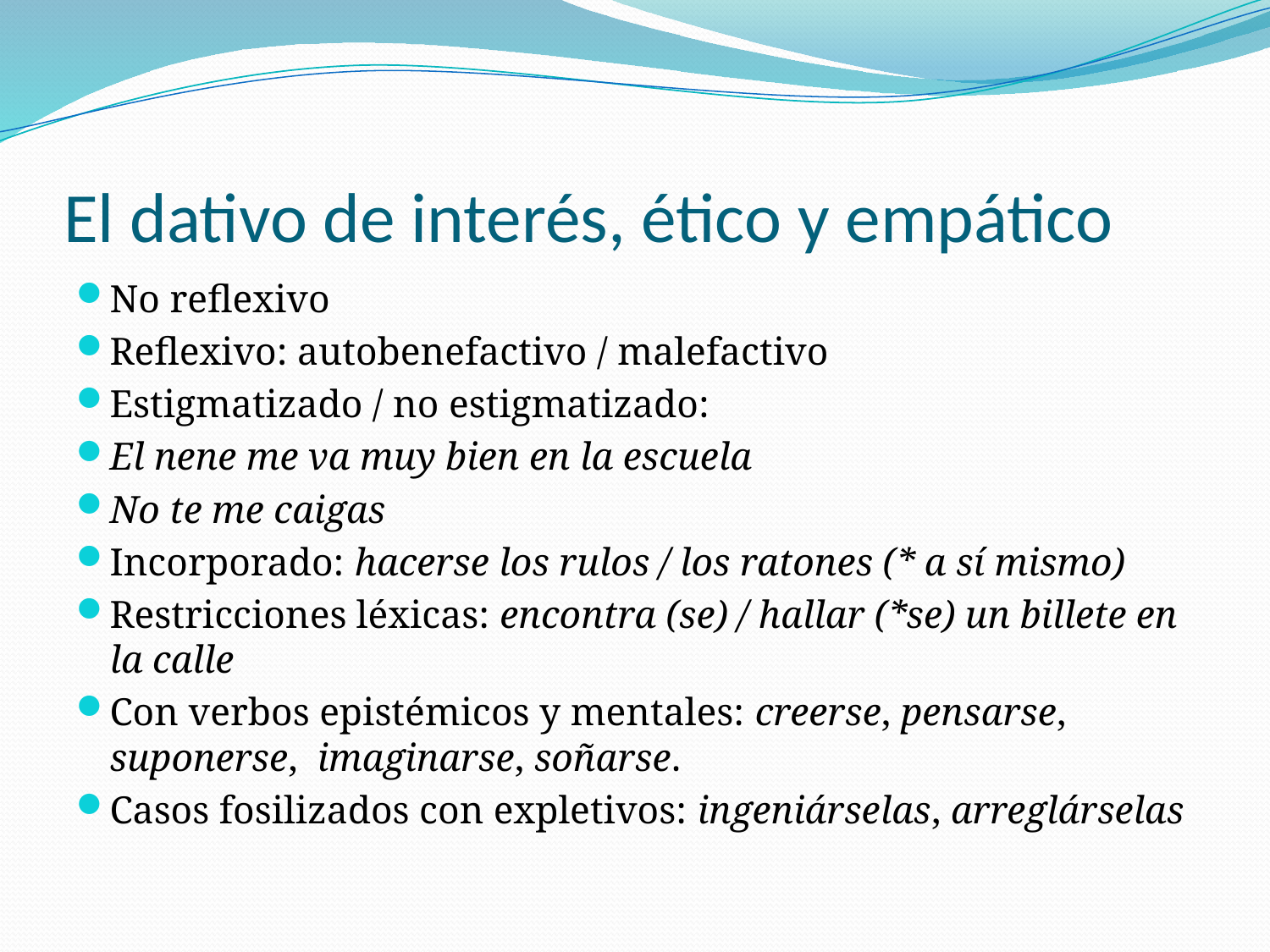

# El dativo de interés, ético y empático
No reflexivo
Reflexivo: autobenefactivo / malefactivo
Estigmatizado / no estigmatizado:
El nene me va muy bien en la escuela
No te me caigas
Incorporado: hacerse los rulos / los ratones (* a sí mismo)
Restricciones léxicas: encontra (se) / hallar (*se) un billete en la calle
Con verbos epistémicos y mentales: creerse, pensarse, suponerse,  imaginarse, soñarse.
Casos fosilizados con expletivos: ingeniárselas, arreglárselas